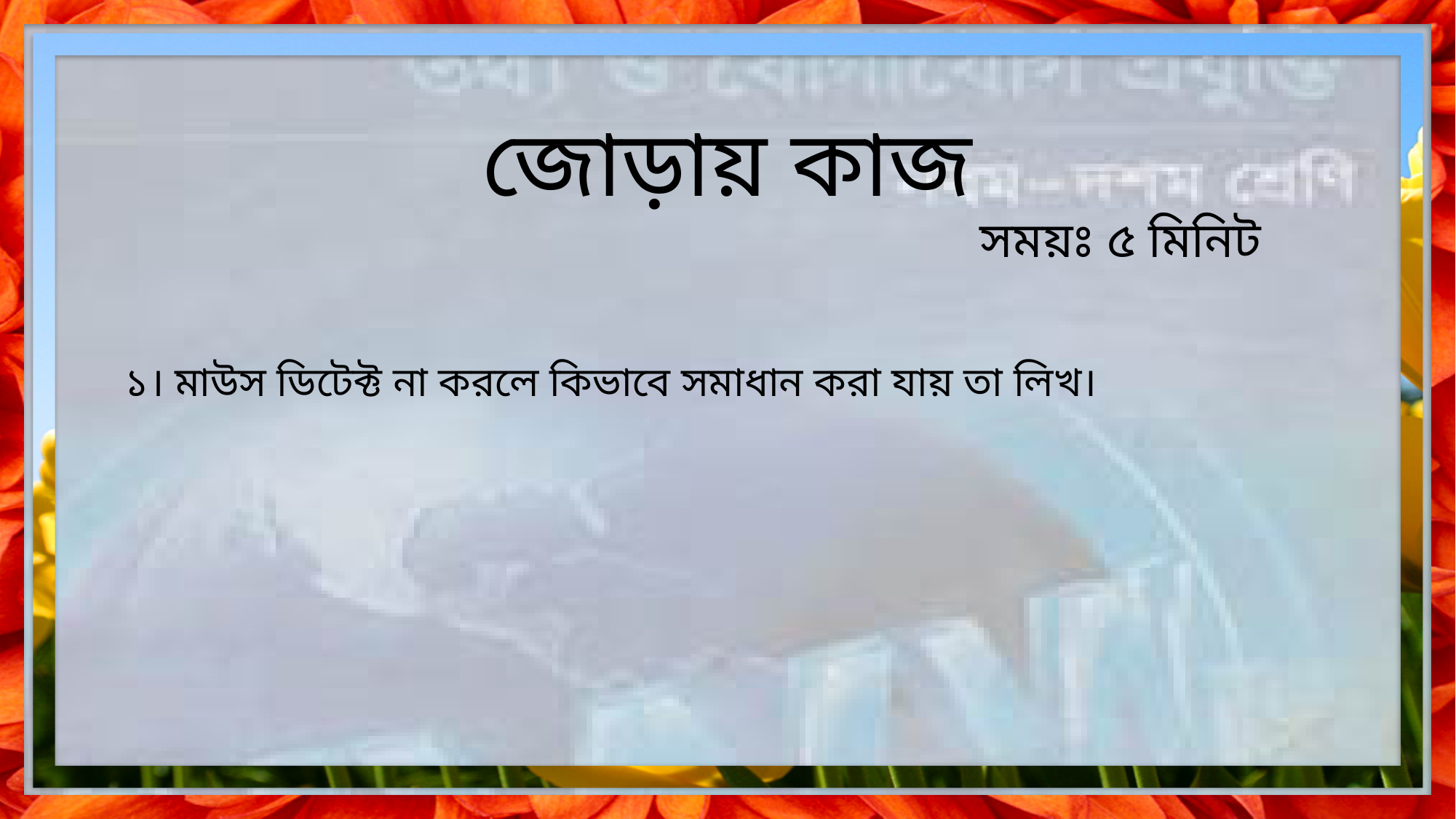

# জোড়ায় কাজ
সময়ঃ ৫ মিনিট
১। মাউস ডিটেক্ট না করলে কিভাবে সমাধান করা যায় তা লিখ।